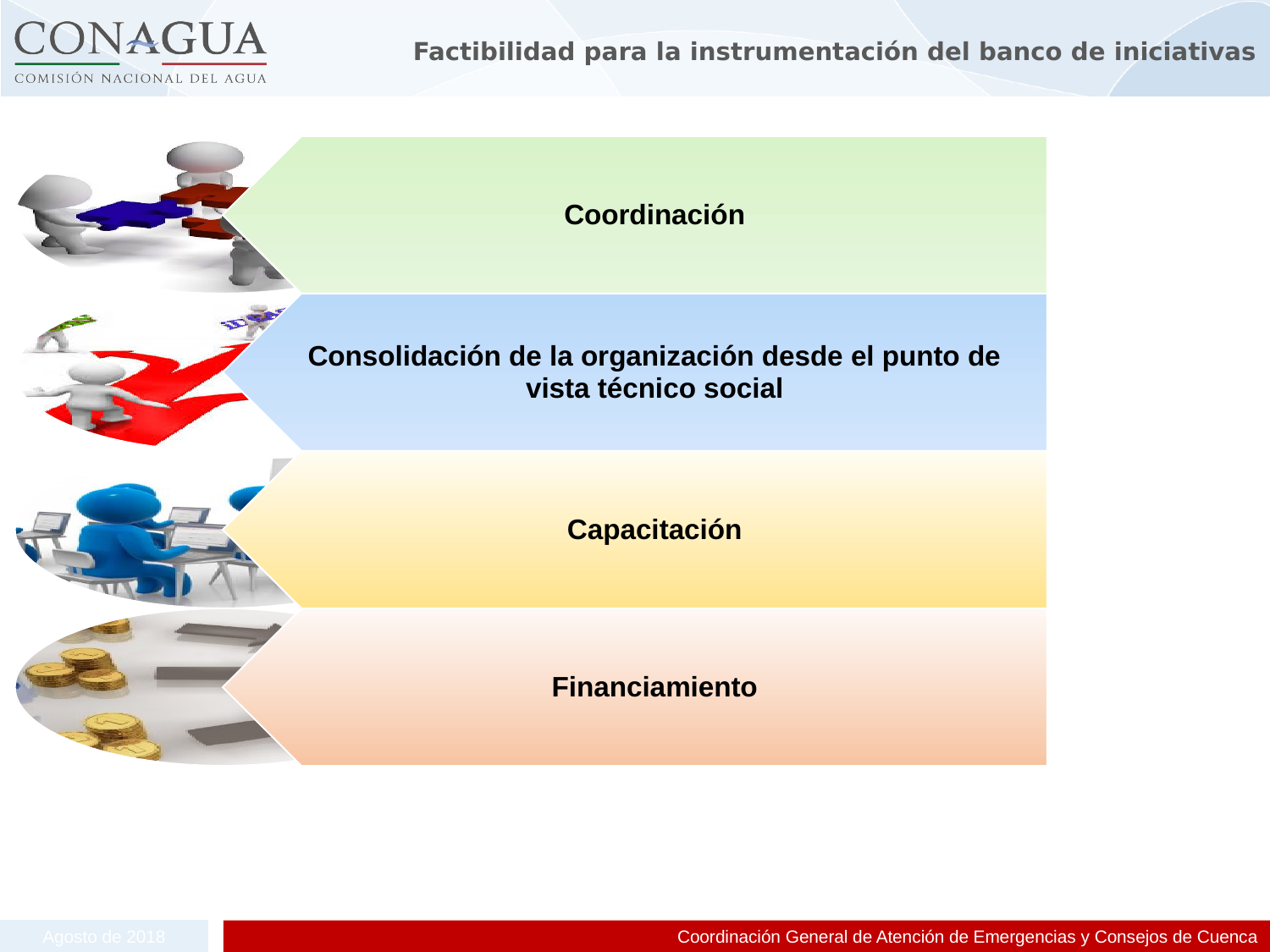

# Factibilidad para la instrumentación del banco de iniciativas
Coordinación
Consolidación de la organización desde el punto de vista técnico social
Capacitación
Financiamiento